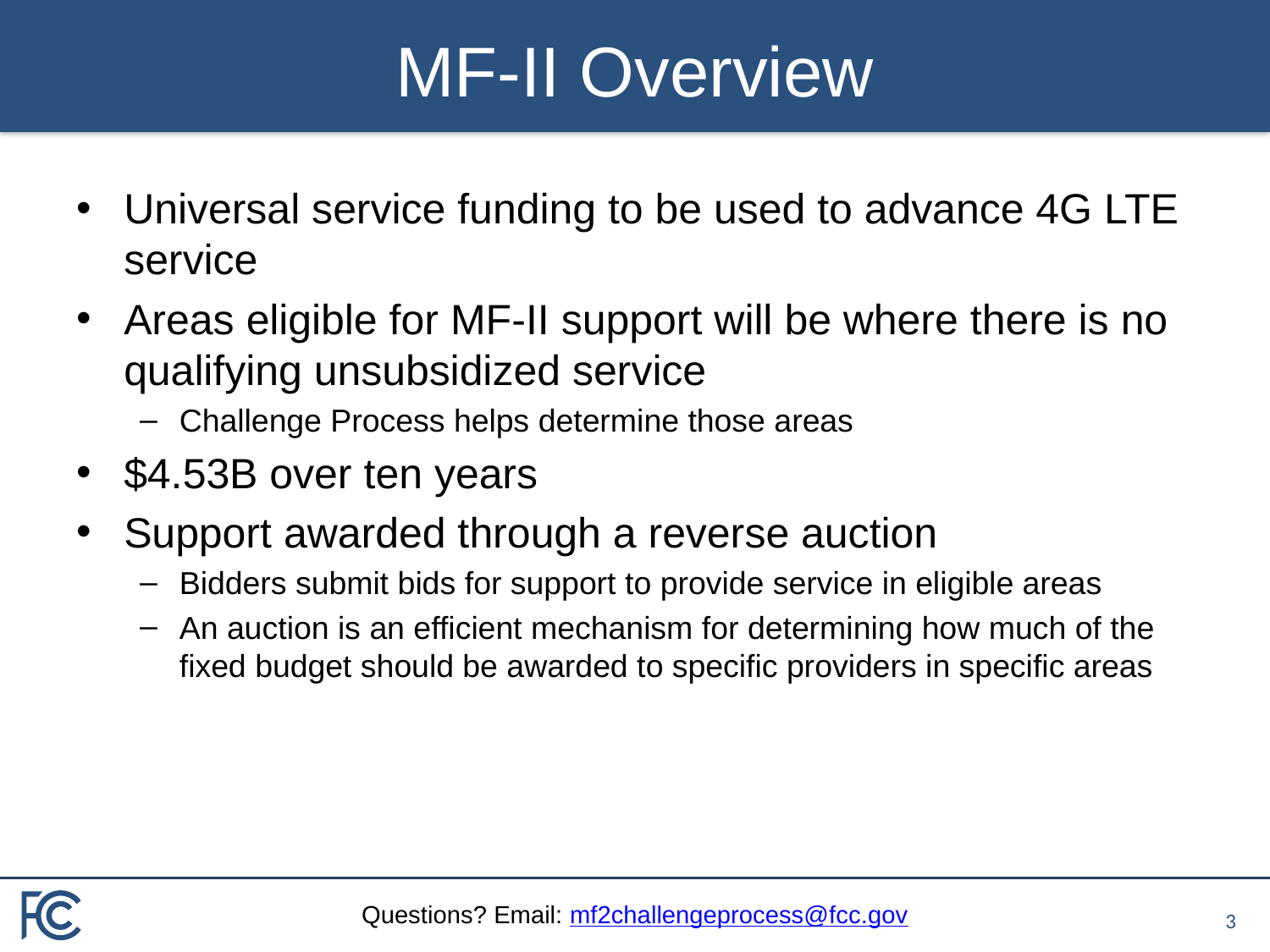

# MF-II Overview
Universal service funding to be used to advance 4G LTE service
Areas eligible for MF-II support will be where there is no qualifying unsubsidized service
Challenge Process helps determine those areas
$4.53B over ten years
Support awarded through a reverse auction
Bidders submit bids for support to provide service in eligible areas
An auction is an efficient mechanism for determining how much of the fixed budget should be awarded to specific providers in specific areas
3